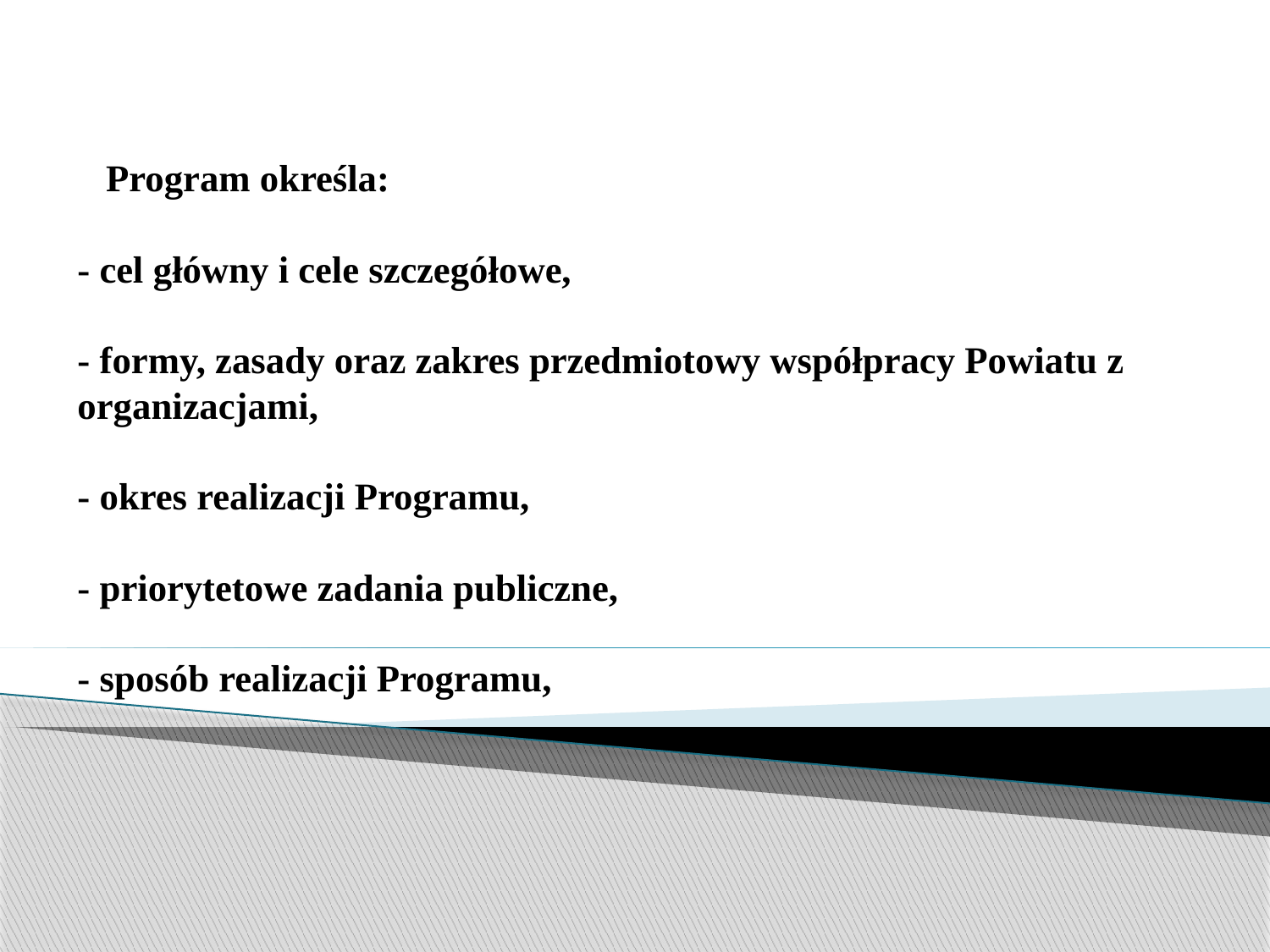

# Program określa: - cel główny i cele szczegółowe, - formy, zasady oraz zakres przedmiotowy współpracy Powiatu z organizacjami, - okres realizacji Programu, - priorytetowe zadania publiczne, - sposób realizacji Programu,